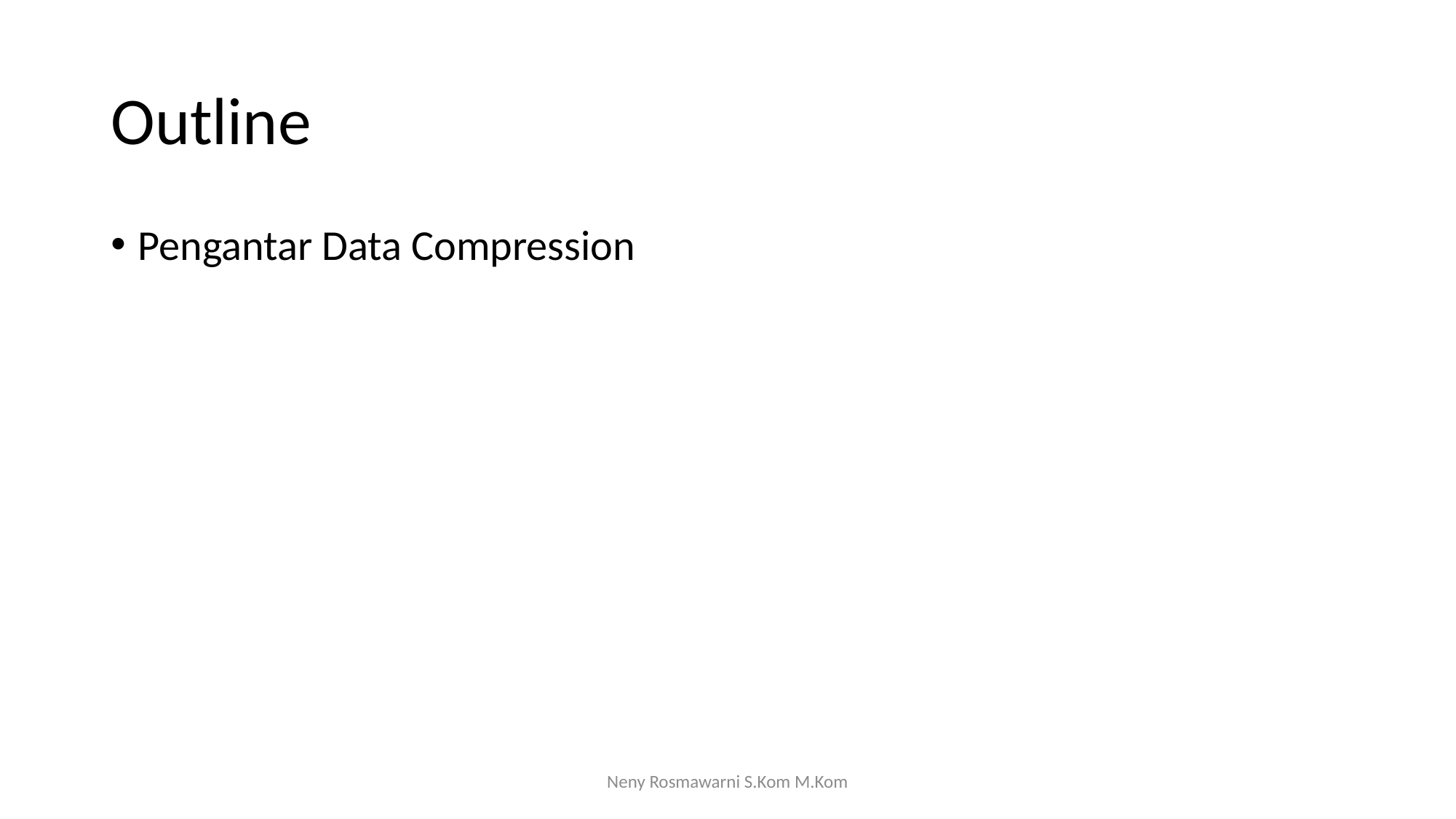

# Outline
Pengantar Data Compression
Neny Rosmawarni S.Kom M.Kom